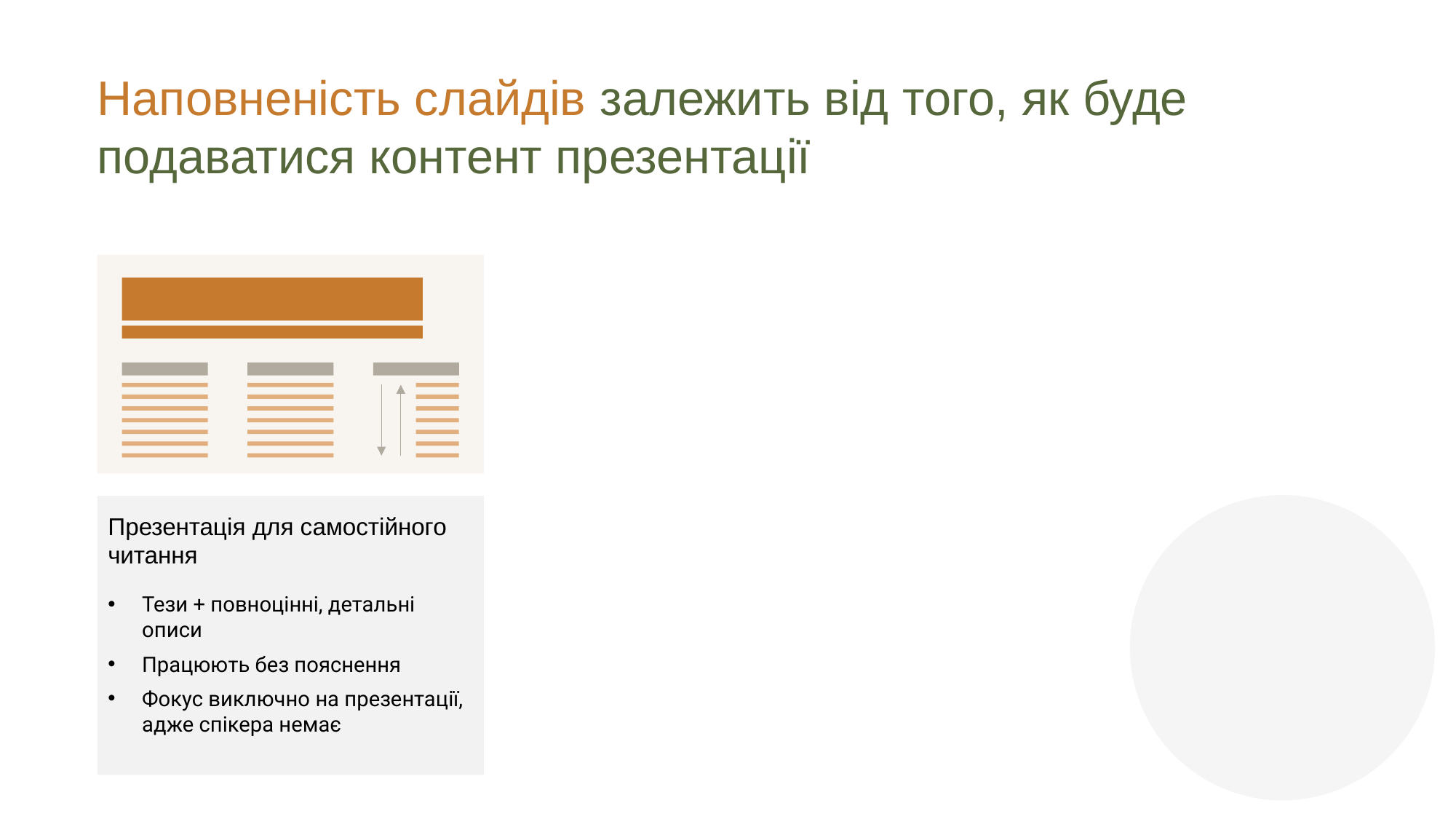

Наповненість слайдів залежить від того, як буде подаватися контент презентації

Презентація для самостійного читання
Тези + повноцінні, детальні описи
Працюють без пояснення
Фокус виключно на презентації, адже спікера немає